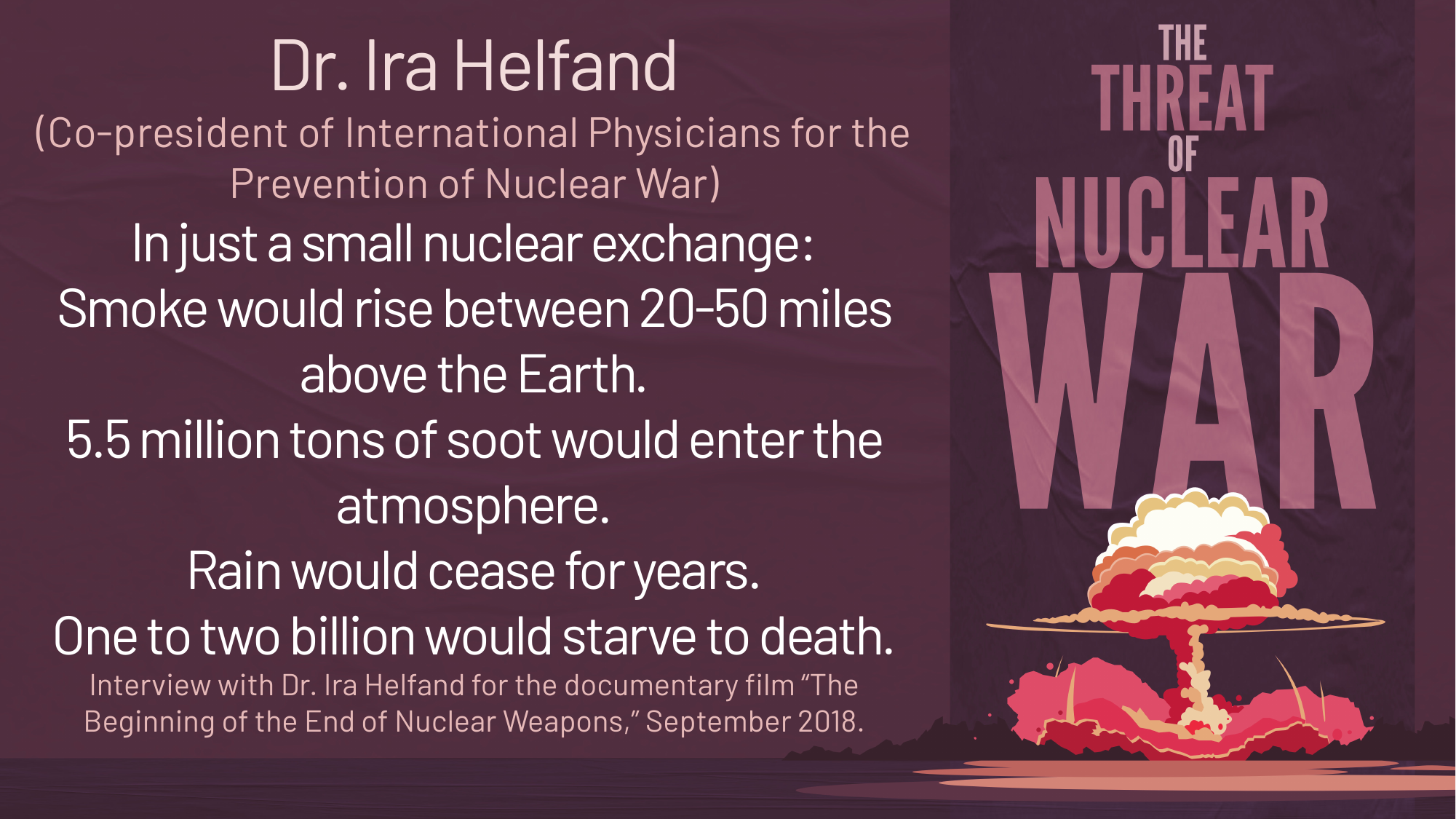

Dr. Ira Helfand
(Co-president of International Physicians for the Prevention of Nuclear War)
In just a small nuclear exchange:
Smoke would rise between 20-50 miles above the Earth.
5.5 million tons of soot would enter the atmosphere.
Rain would cease for years.
One to two billion would starve to death.
Interview with Dr. Ira Helfand for the documentary film “The Beginning of the End of Nuclear Weapons,” September 2018.